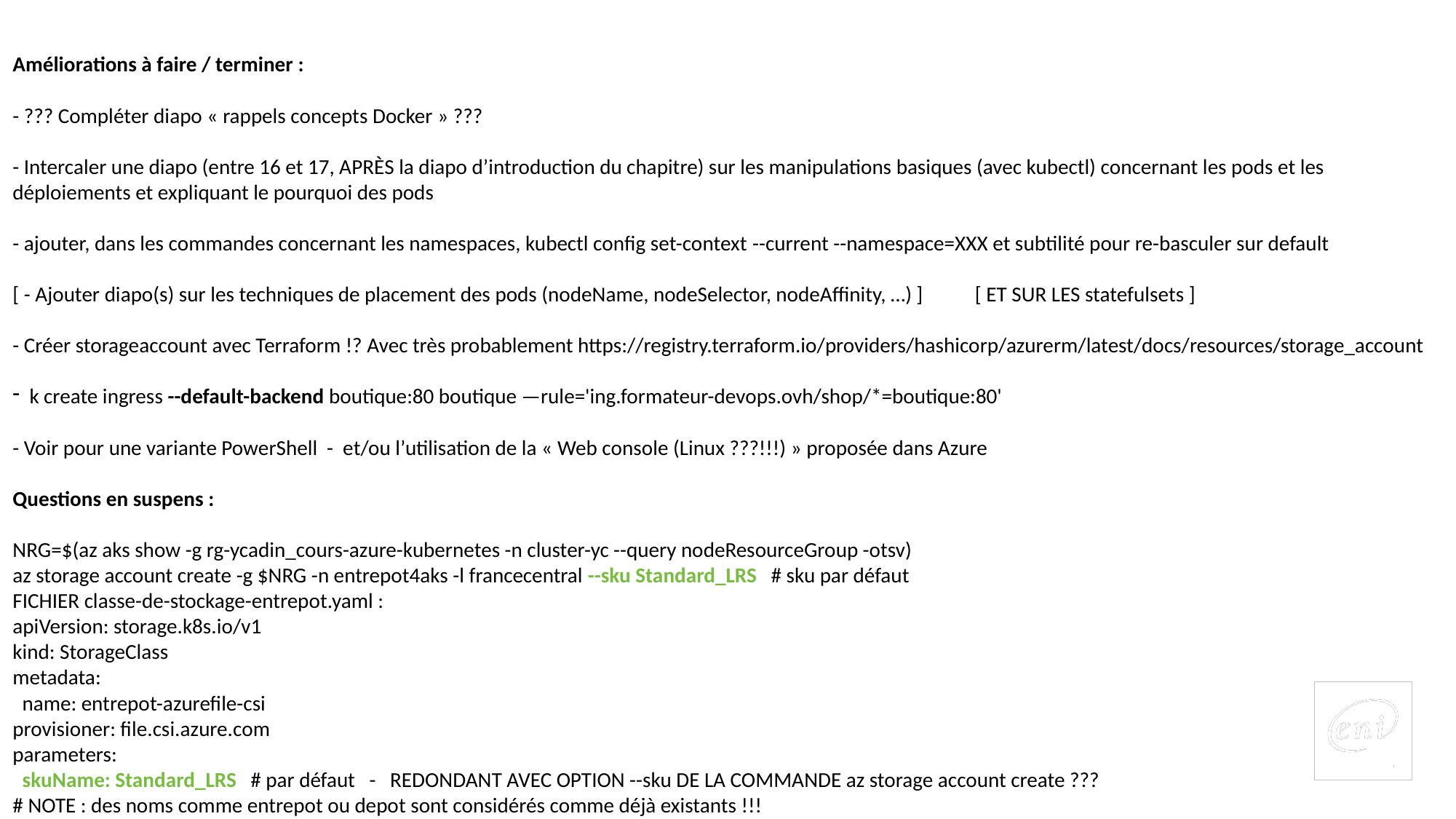

Améliorations à faire / terminer :
- ??? Compléter diapo « rappels concepts Docker » ???

- Intercaler une diapo (entre 16 et 17, APRÈS la diapo d’introduction du chapitre) sur les manipulations basiques (avec kubectl) concernant les pods et les déploiements et expliquant le pourquoi des pods
- ajouter, dans les commandes concernant les namespaces, kubectl config set-context --current --namespace=XXX et subtilité pour re-basculer sur default
[ - Ajouter diapo(s) sur les techniques de placement des pods (nodeName, nodeSelector, nodeAffinity, …) ]           [ ET SUR LES statefulsets ]

- Créer storageaccount avec Terraform !? Avec très probablement https://registry.terraform.io/providers/hashicorp/azurerm/latest/docs/resources/storage_account

k create ingress --default-backend boutique:80 boutique —rule='ing.formateur-devops.ovh/shop/*=boutique:80'

- Voir pour une variante PowerShell  -  et/ou l’utilisation de la « Web console (Linux ???!!!) » proposée dans Azure

Questions en suspens :

NRG=$(az aks show -g rg-ycadin_cours-azure-kubernetes -n cluster-yc --query nodeResourceGroup -otsv)
az storage account create -g $NRG -n entrepot4aks -l francecentral --sku Standard_LRS   # sku par défaut
FICHIER classe-de-stockage-entrepot.yaml :
apiVersion: storage.k8s.io/v1
kind: StorageClass
metadata:
  name: entrepot-azurefile-csi
provisioner: file.csi.azure.com
parameters:
  skuName: Standard_LRS   # par défaut   -   REDONDANT AVEC OPTION --sku DE LA COMMANDE az storage account create ???
# NOTE : des noms comme entrepot ou depot sont considérés comme déjà existants !!!